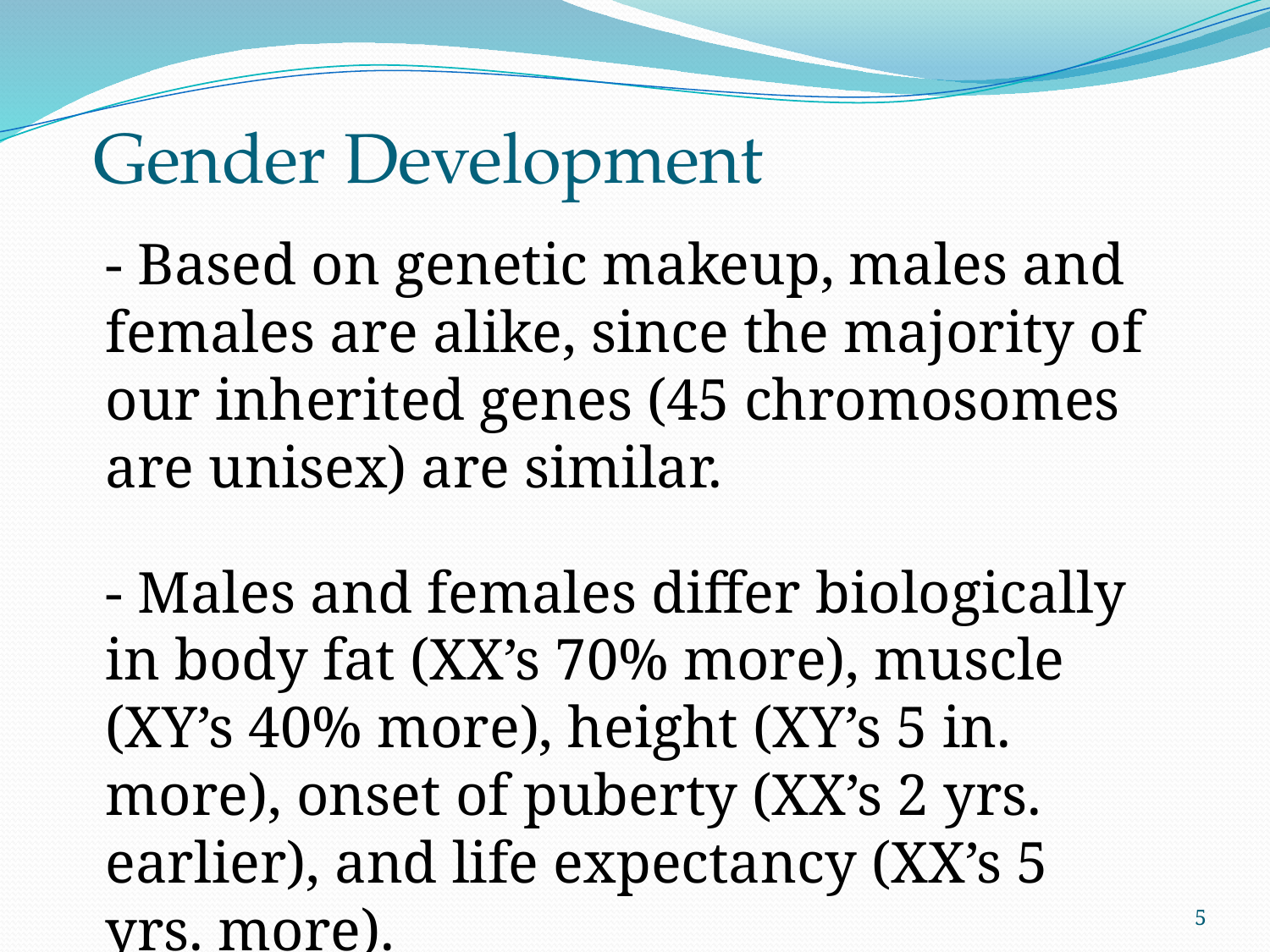

# Gender Development
- Based on genetic makeup, males and females are alike, since the majority of our inherited genes (45 chromosomes are unisex) are similar.
- Males and females differ biologically in body fat (XX’s 70% more), muscle (XY’s 40% more), height (XY’s 5 in. more), onset of puberty (XX’s 2 yrs. earlier), and life expectancy (XX’s 5 yrs. more).
5